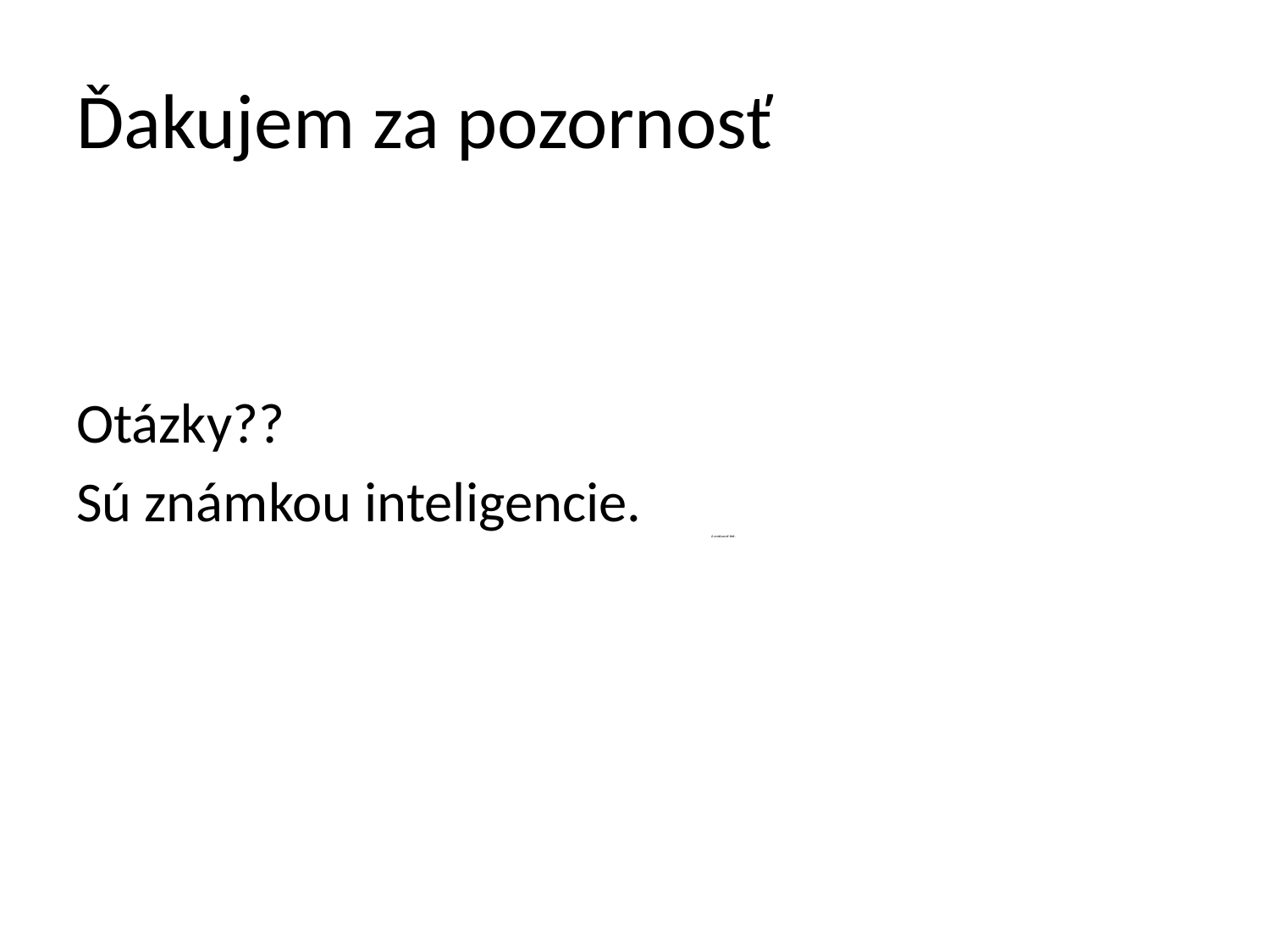

# Ďakujem za pozornosť

Otázky??
Sú známkou inteligencie.
					A zvedavosť tiež.